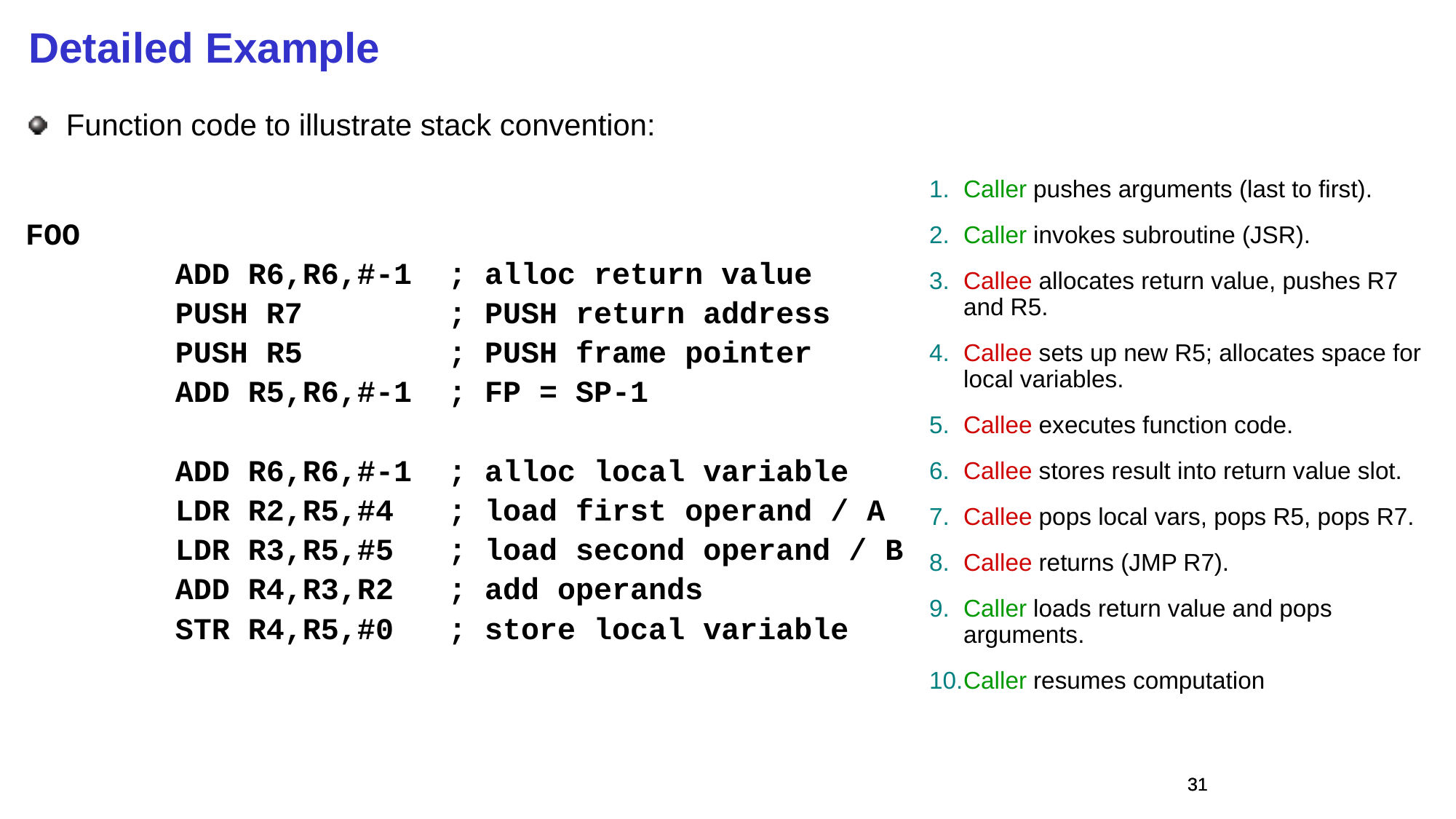

Detailed Example
Function code to illustrate stack convention:

FOO
		ADD R6,R6,#-1  ; alloc return value
		PUSH R7        ; PUSH return address
		PUSH R5        ; PUSH frame pointer
		ADD R5,R6,#-1  ; FP = SP-1

		ADD R6,R6,#-1  ; alloc local variable
		LDR R2,R5,#4   ; load first operand / A
		LDR R3,R5,#5   ; load second operand / B
		ADD R4,R3,R2   ; add operands
		STR R4,R5,#0   ; store local variable
Caller pushes arguments (last to first).
Caller invokes subroutine (JSR).
Callee allocates return value, pushes R7 and R5.
Callee sets up new R5; allocates space for local variables.
Callee executes function code.
Callee stores result into return value slot.
Callee pops local vars, pops R5, pops R7.
Callee returns (JMP R7).
Caller loads return value and pops arguments.
Caller resumes computation
31
31